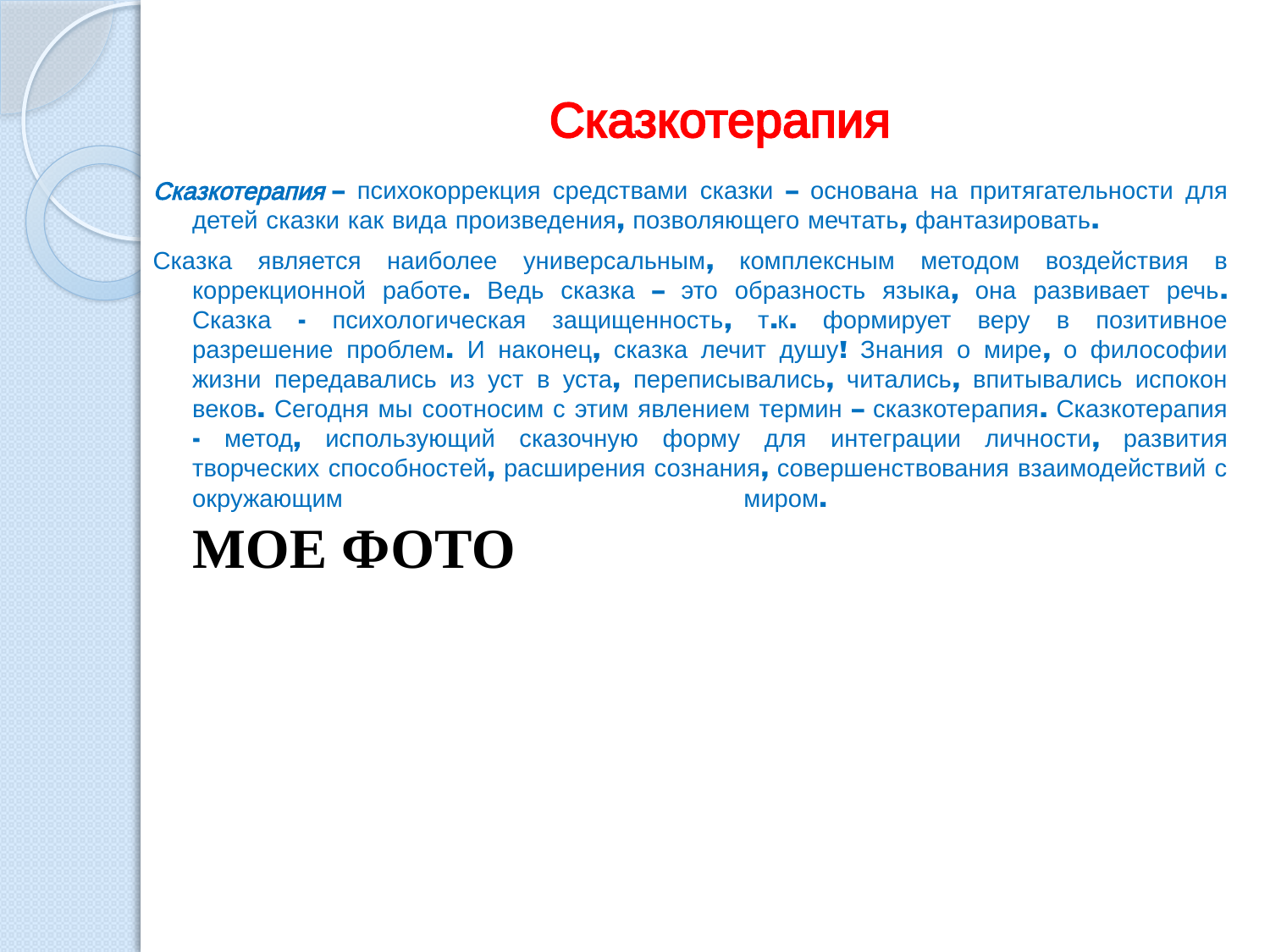

# Сказкотерапия
Сказкотерапия – психокоррекция средствами сказки – основана на притягательности для детей сказки как вида произведения, позволяющего мечтать, фантазировать.
Сказка является наиболее универсальным, комплексным методом воздействия в коррекционной работе. Ведь сказка – это образность языка, она развивает речь. Сказка - психологическая защищенность, т.к. формирует веру в позитивное разрешение проблем. И наконец, сказка лечит душу! Знания о мире, о философии жизни передавались из уст в уста, переписывались, читались, впитывались испокон веков. Сегодня мы соотносим с этим явлением термин – сказкотерапия. Сказкотерапия - метод, использующий сказочную форму для интеграции личности, развития творческих способностей, расширения сознания, совершенствования взаимодействий с окружающим миром.
МОЕ ФОТО